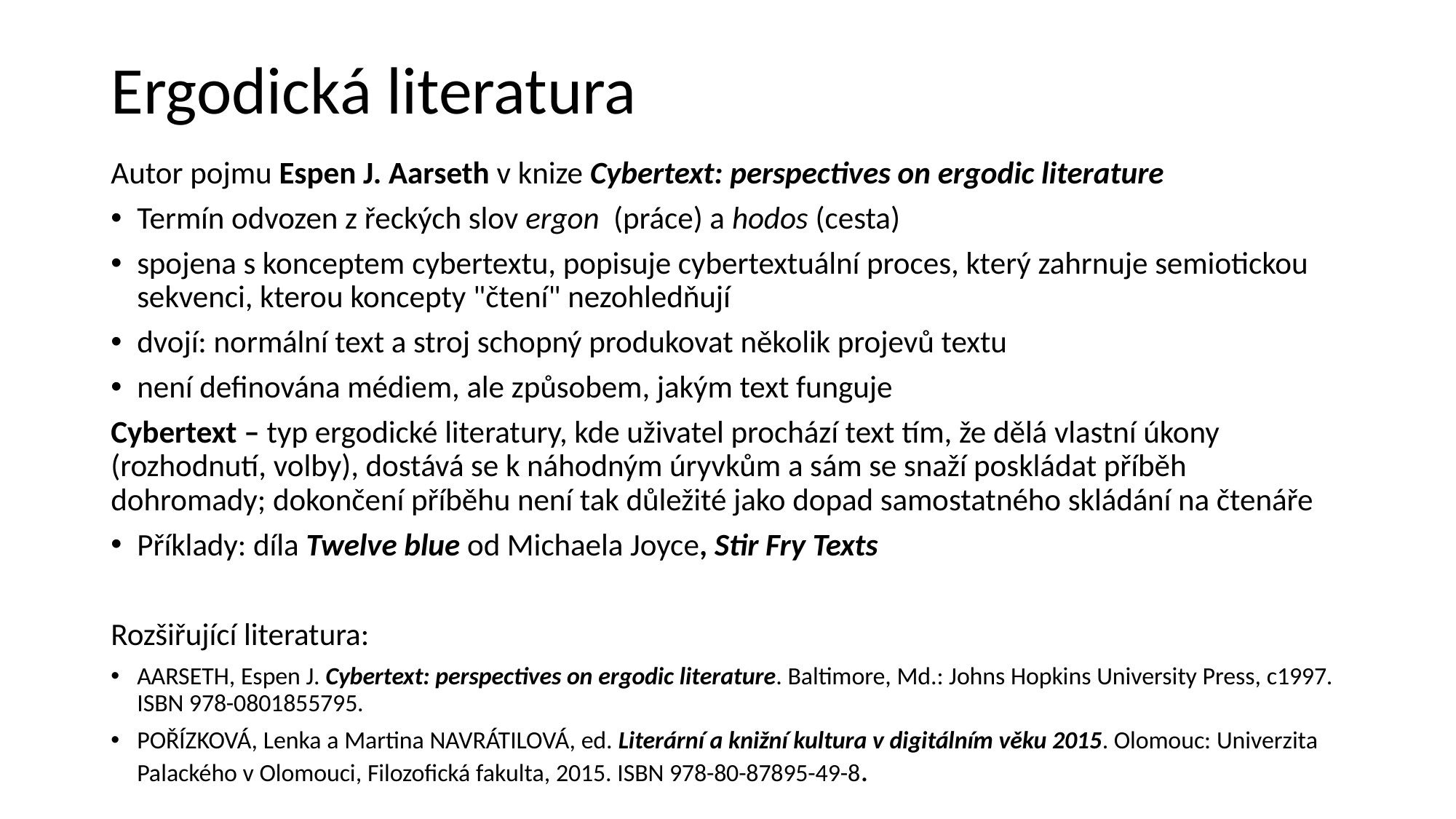

# Ergodická literatura
Autor pojmu Espen J. Aarseth v knize Cybertext: perspectives on ergodic literature
Termín odvozen z řeckých slov ergon  (práce) a hodos (cesta)
spojena s konceptem cybertextu, popisuje cybertextuální proces, který zahrnuje semiotickou sekvenci, kterou koncepty "čtení" nezohledňují
dvojí: normální text a stroj schopný produkovat několik projevů textu
není definována médiem, ale způsobem, jakým text funguje
Cybertext – typ ergodické literatury, kde uživatel prochází text tím, že dělá vlastní úkony (rozhodnutí, volby), dostává se k náhodným úryvkům a sám se snaží poskládat příběh dohromady; dokončení příběhu není tak důležité jako dopad samostatného skládání na čtenáře
Příklady: díla Twelve blue od Michaela Joyce, Stir Fry Texts

Rozšiřující literatura:
AARSETH, Espen J. Cybertext: perspectives on ergodic literature. Baltimore, Md.: Johns Hopkins University Press, c1997. ISBN 978-0801855795.
POŘÍZKOVÁ, Lenka a Martina NAVRÁTILOVÁ, ed. Literární a knižní kultura v digitálním věku 2015. Olomouc: Univerzita Palackého v Olomouci, Filozofická fakulta, 2015. ISBN 978-80-87895-49-8.